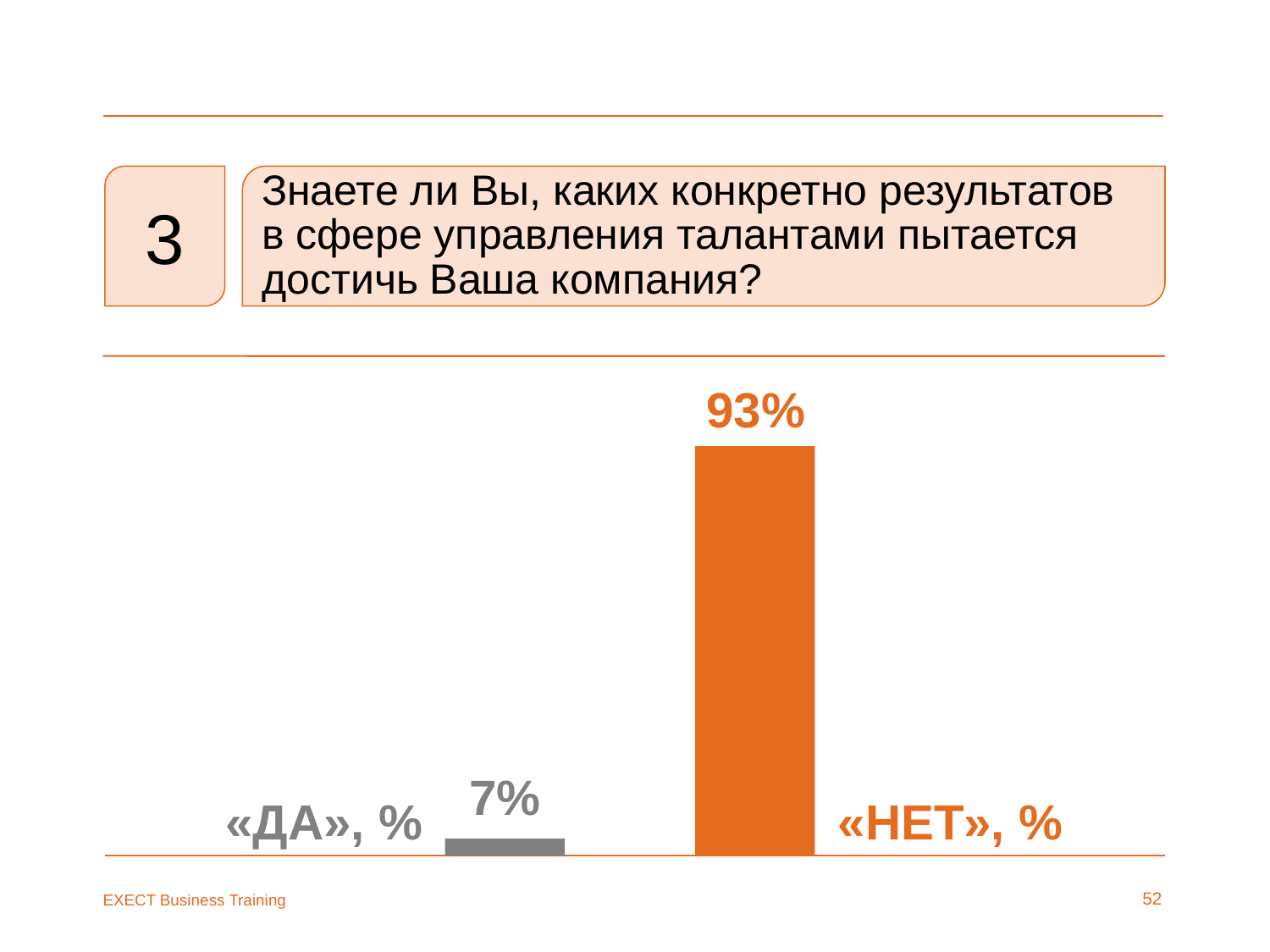

3
Знаете ли Вы, каких конкретно результатов в сфере управления талантами пытается достичь Ваша компания?

93%

7%
«ДА», %
«НЕТ», %